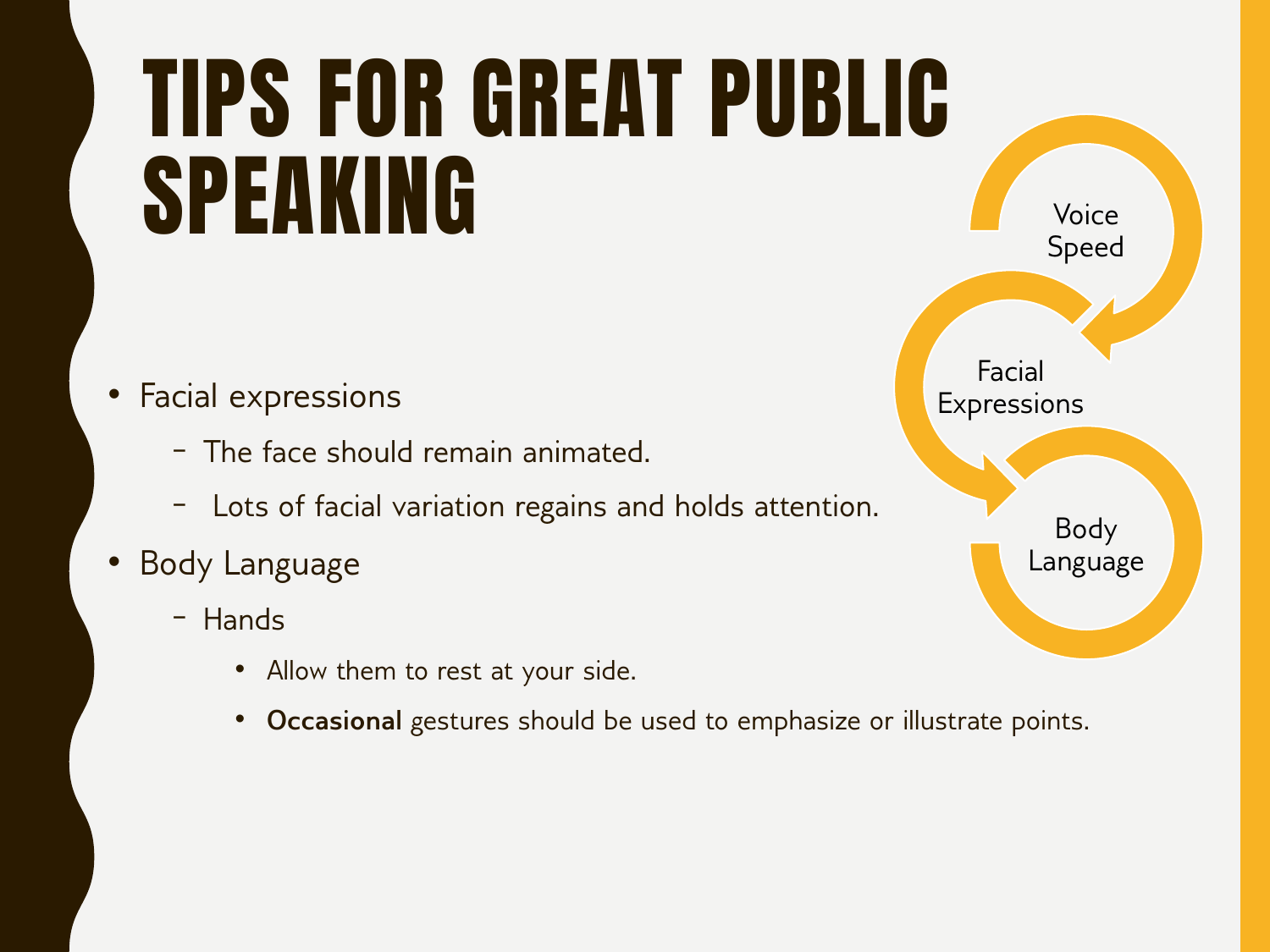

# Tips for Great Public Speaking
Voice Speed
Facial Expressions
Body Language
Facial expressions
The face should remain animated.
 Lots of facial variation regains and holds attention.
Body Language
Hands
Allow them to rest at your side.
Occasional gestures should be used to emphasize or illustrate points.